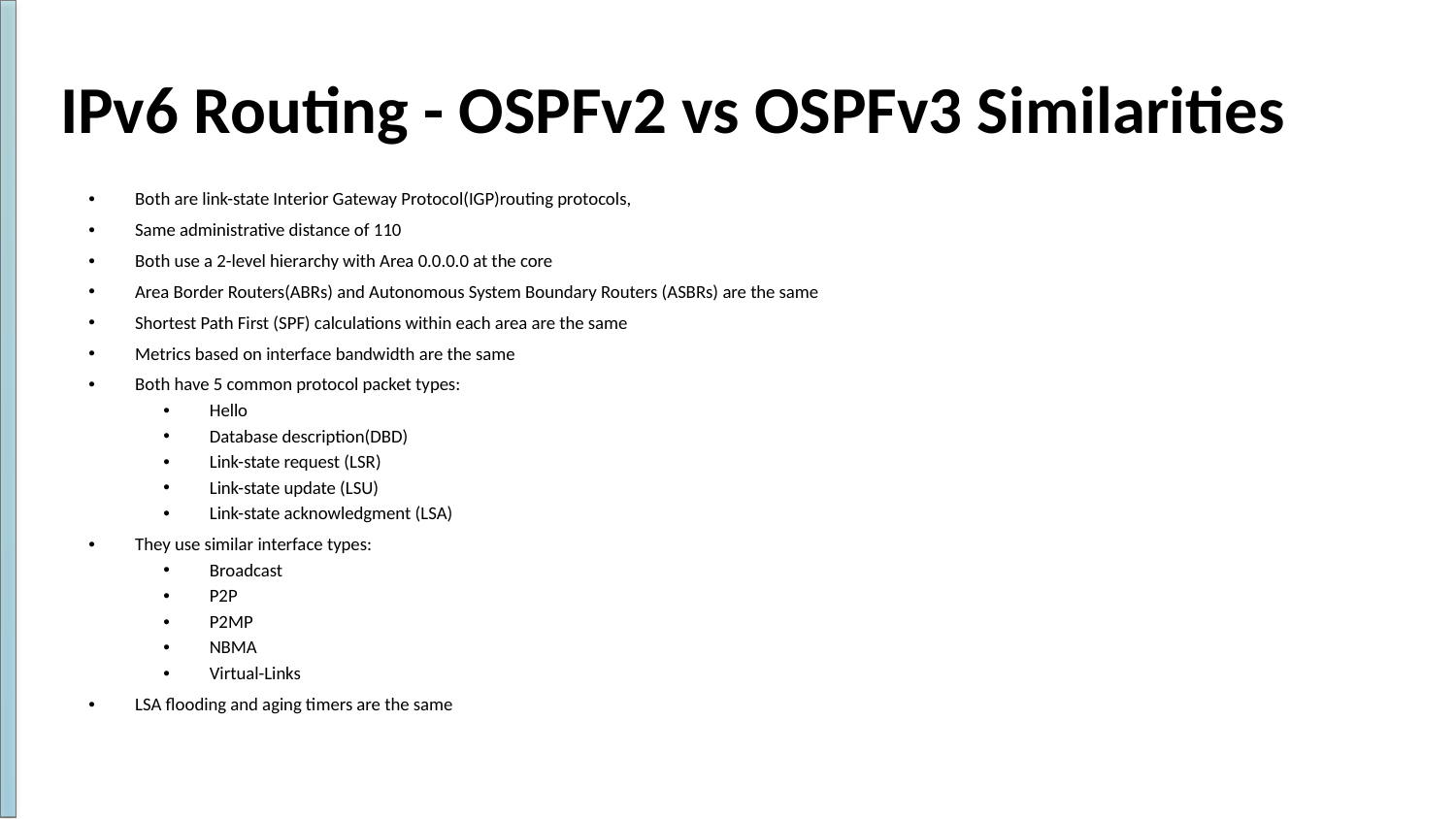

# IPv6 Routing - OSPFv2 vs OSPFv3 Similarities

Both are link-state Interior Gateway Protocol(IGP)routing protocols,
Same administrative distance of 110
Both use a 2-level hierarchy with Area 0.0.0.0 at the core
Area Border Routers(ABRs) and Autonomous System Boundary Routers (ASBRs) are the same
Shortest Path First (SPF) calculations within each area are the same
Metrics based on interface bandwidth are the same
Both have 5 common protocol packet types:
Hello
Database description(DBD)
Link-state request (LSR)
Link-state update (LSU)
Link-state acknowledgment (LSA)
They use similar interface types:
Broadcast
P2P
P2MP
NBMA
Virtual-Links
LSA flooding and aging timers are the same